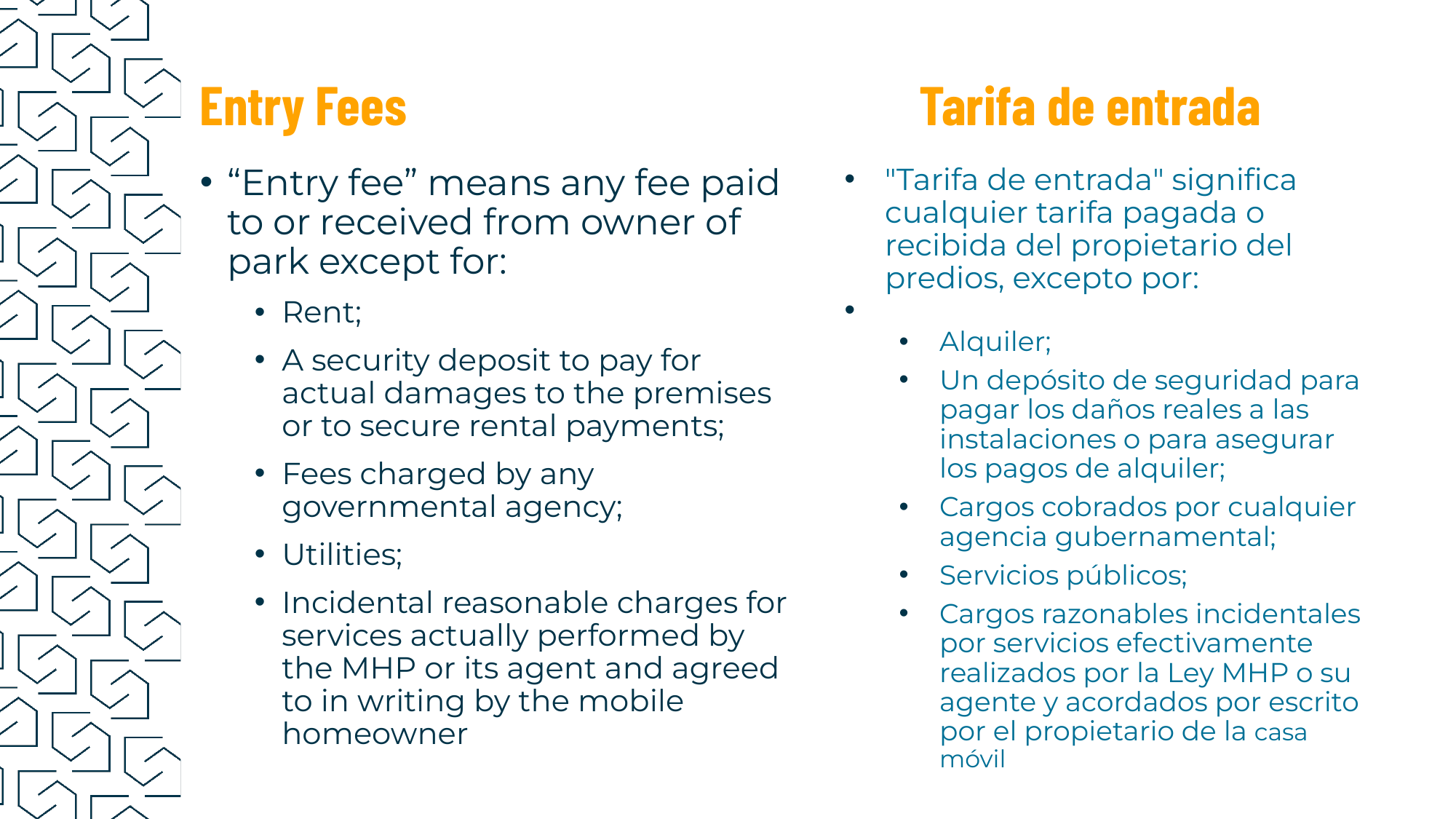

Tarifa de entrada
Entry Fees
“Entry fee” means any fee paid to or received from owner of park except for:
Rent;
A security deposit to pay for actual damages to the premises or to secure rental payments;
Fees charged by any governmental agency;
Utilities;
Incidental reasonable charges for services actually performed by the MHP or its agent and agreed to in writing by the mobile homeowner

"Tarifa de entrada" significa cualquier tarifa pagada o recibida del propietario del predios, excepto por:

Alquiler;
Un depósito de seguridad para pagar los daños reales a las instalaciones o para asegurar los pagos de alquiler;
Cargos cobrados por cualquier agencia gubernamental;
Servicios públicos;
Cargos razonables incidentales por servicios efectivamente realizados por la Ley MHP o su agente y acordados por escrito por el propietario de la casa móvil